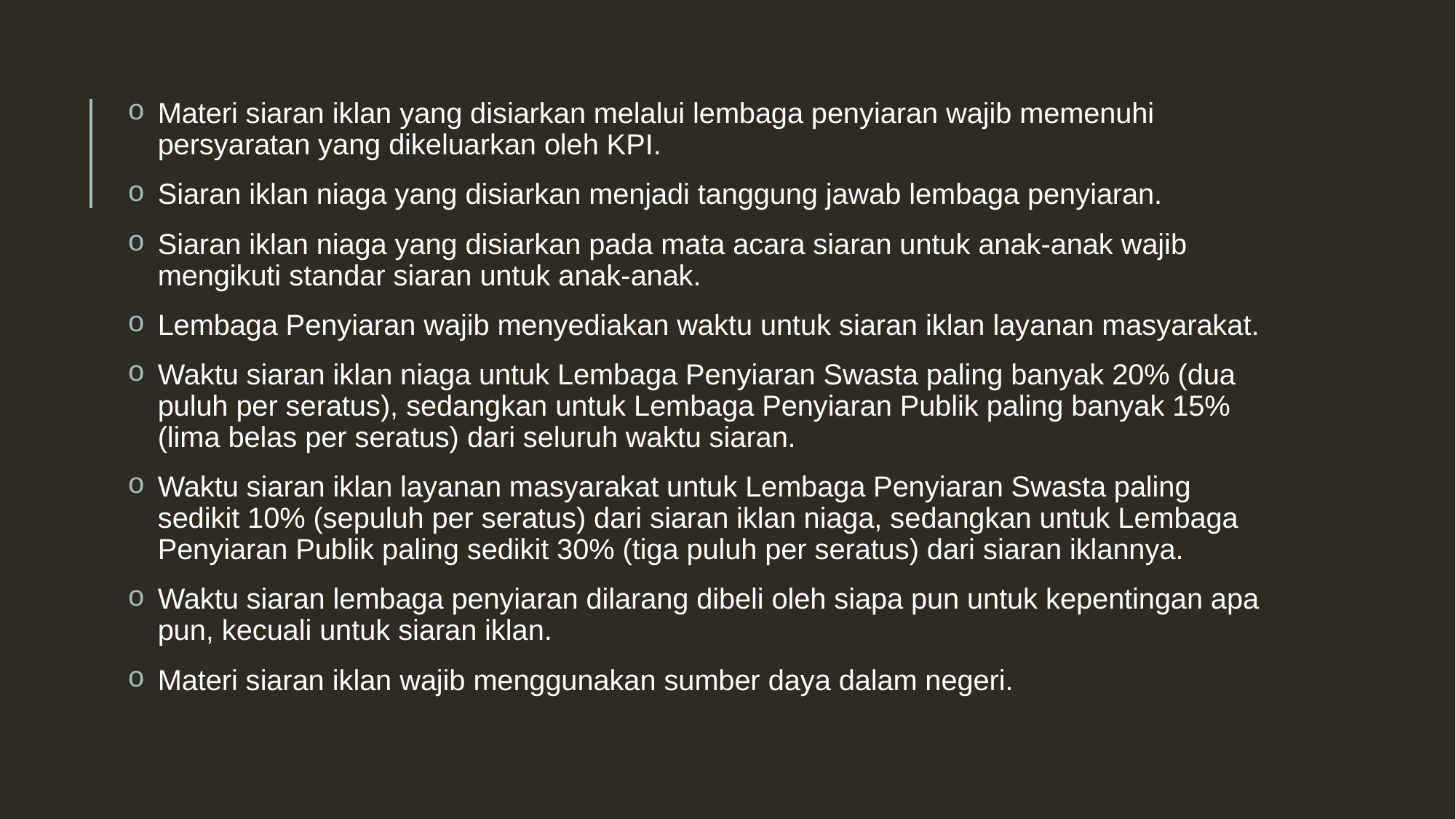

Materi siaran iklan yang disiarkan melalui lembaga penyiaran wajib memenuhi persyaratan yang dikeluarkan oleh KPI.
Siaran iklan niaga yang disiarkan menjadi tanggung jawab lembaga penyiaran.
Siaran iklan niaga yang disiarkan pada mata acara siaran untuk anak-anak wajib mengikuti standar siaran untuk anak-anak.
Lembaga Penyiaran wajib menyediakan waktu untuk siaran iklan layanan masyarakat.
Waktu siaran iklan niaga untuk Lembaga Penyiaran Swasta paling banyak 20% (dua puluh per seratus), sedangkan untuk Lembaga Penyiaran Publik paling banyak 15% (lima belas per seratus) dari seluruh waktu siaran.
Waktu siaran iklan layanan masyarakat untuk Lembaga Penyiaran Swasta paling sedikit 10% (sepuluh per seratus) dari siaran iklan niaga, sedangkan untuk Lembaga Penyiaran Publik paling sedikit 30% (tiga puluh per seratus) dari siaran iklannya.
Waktu siaran lembaga penyiaran dilarang dibeli oleh siapa pun untuk kepentingan apa pun, kecuali untuk siaran iklan.
Materi siaran iklan wajib menggunakan sumber daya dalam negeri.